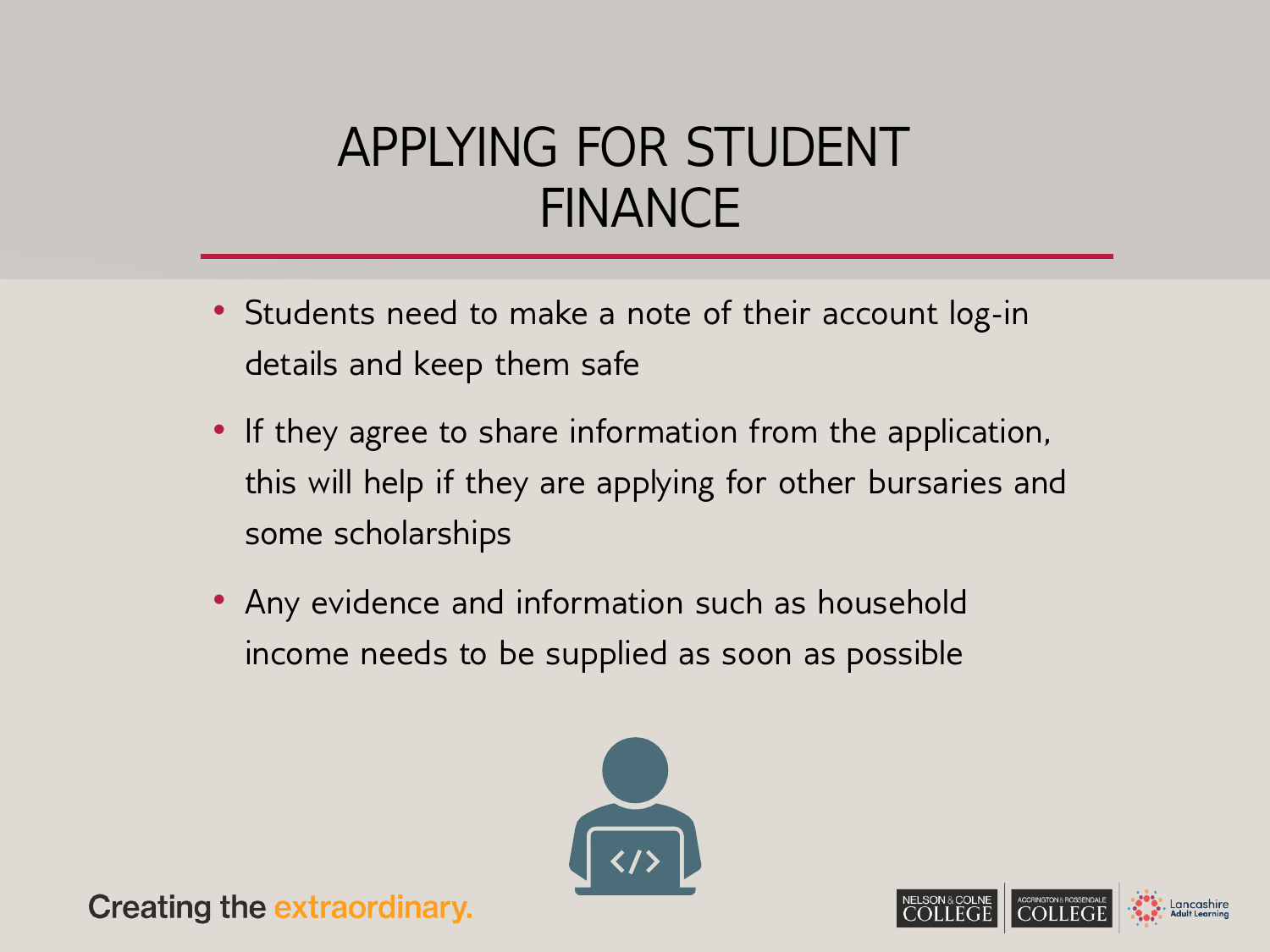

# APPLYING FOR STUDENT FINANCE
Students need to make a note of their account log-in details and keep them safe
If they agree to share information from the application, this will help if they are applying for other bursaries and some scholarships
Any evidence and information such as household income needs to be supplied as soon as possible